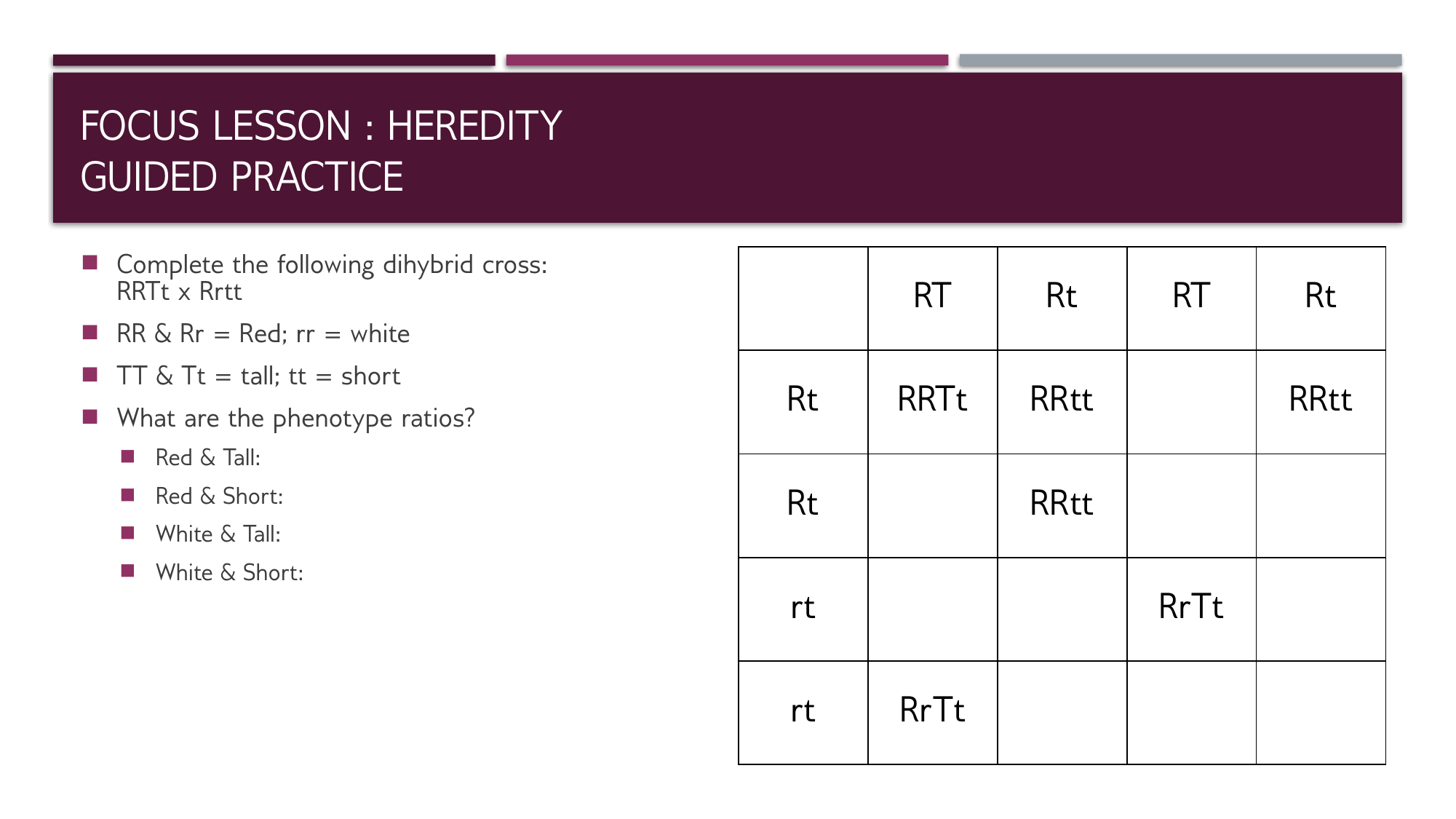

# Focus Lesson : Heredity Guided Practice
|  | RT | Rt | RT | Rt |
| --- | --- | --- | --- | --- |
| Rt | RRTt | RRtt |  | RRtt |
| Rt |  | RRtt |  |  |
| rt |  |  | RrTt |  |
| rt | RrTt |  |  |  |
Complete the following dihybrid cross:
RRTt x Rrtt
RR & Rr = Red; rr = white
TT & Tt = tall; tt = short
What are the phenotype ratios?
Red & Tall:
Red & Short:
White & Tall:
White & Short: